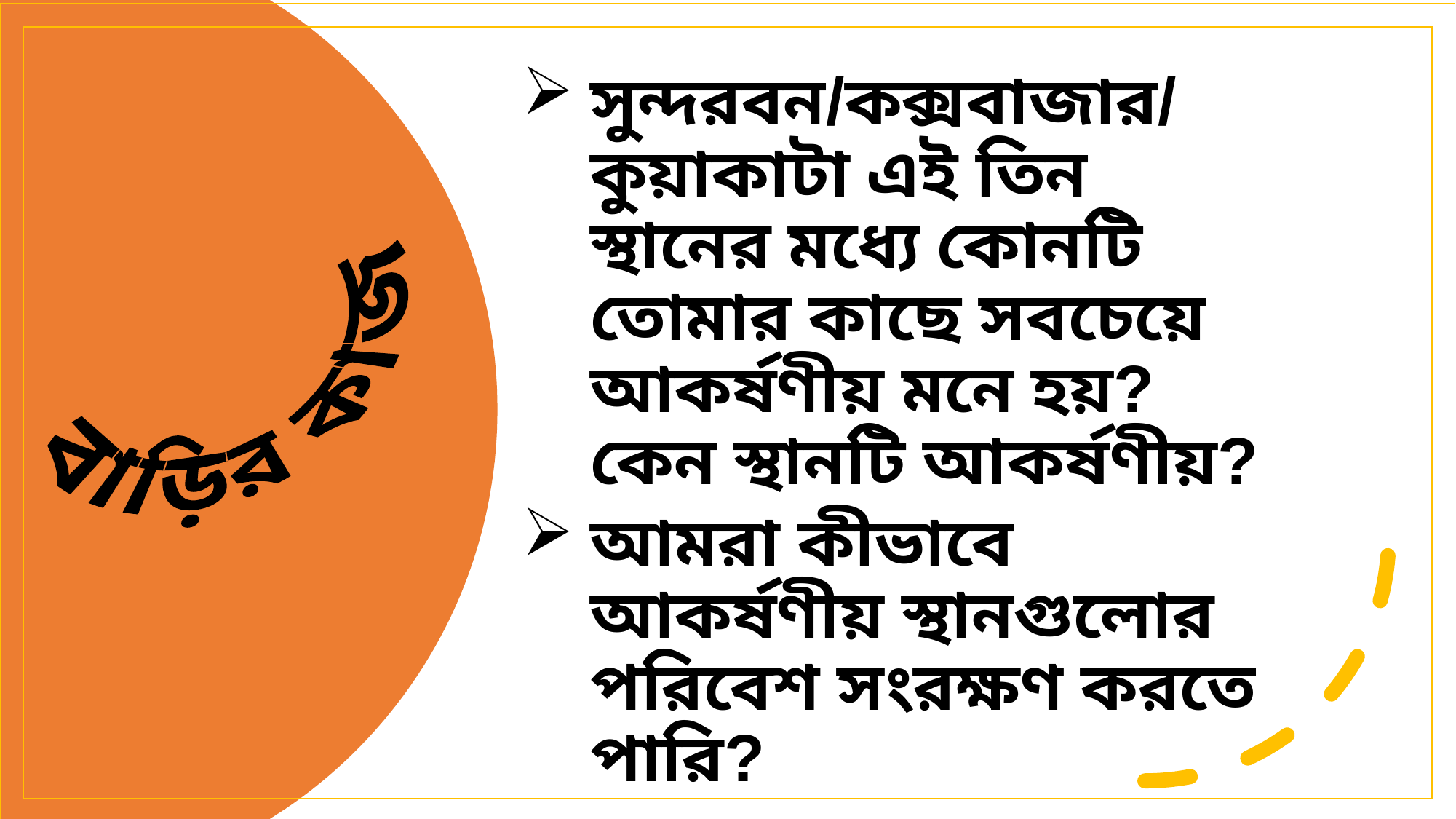

সুন্দরবন/কক্সবাজার/কুয়াকাটা এই তিন স্থানের মধ্যে কোনটি তোমার কাছে সবচেয়ে আকর্ষণীয় মনে হয়? কেন স্থানটি আকর্ষণীয়?
আমরা কীভাবে আকর্ষণীয় স্থানগুলোর পরিবেশ সংরক্ষণ করতে পারি?
বাড়ির কাজ